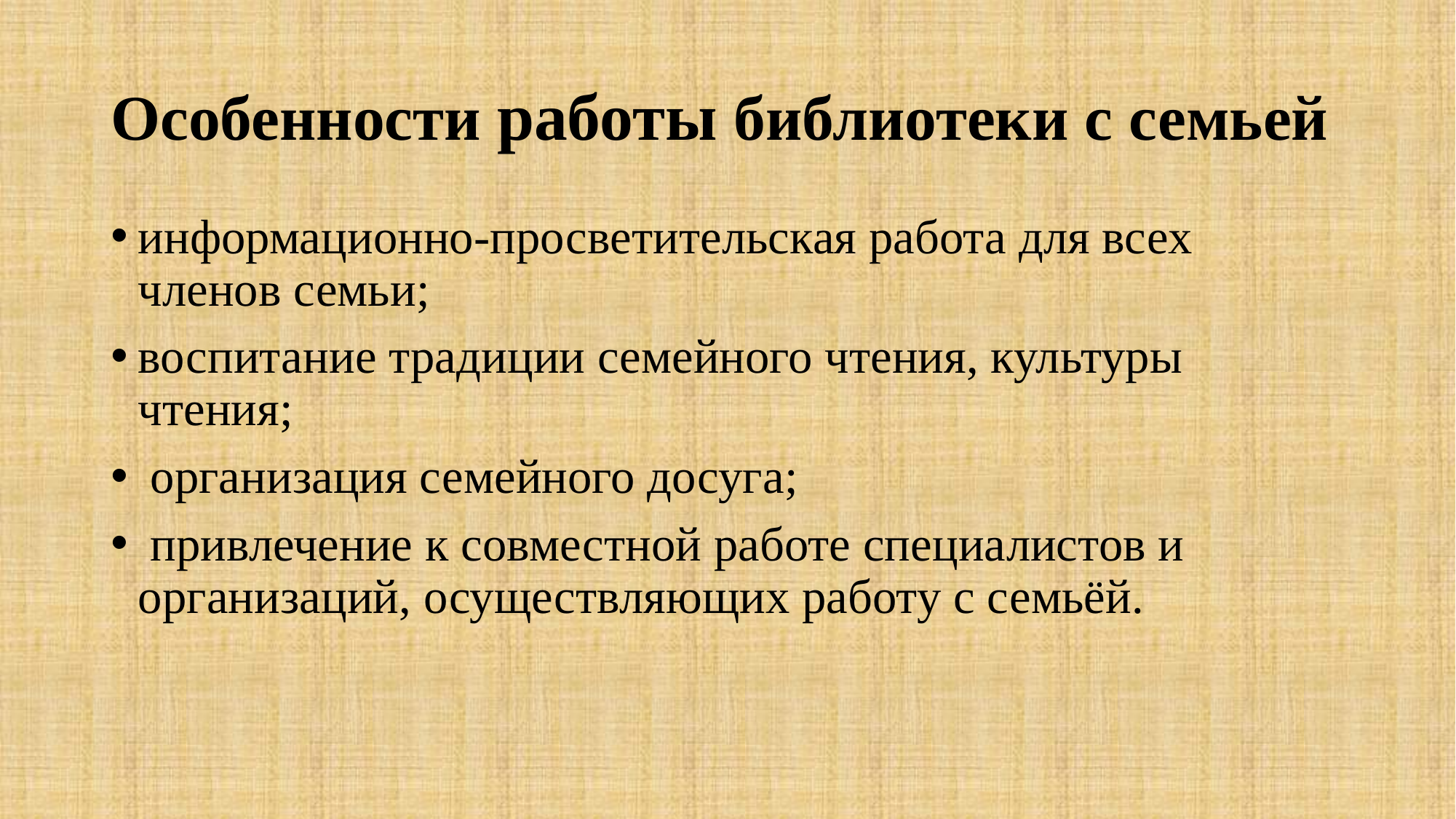

# Особенности работы библиотеки с семьей
информационно-просветительская работа для всех членов семьи;
воспитаниe традиции семейного чтения, культуры чтения;
 организация семейного досуга;
 привлечение к совместной работе специалистов и организаций, осуществляющих работу с семьёй.